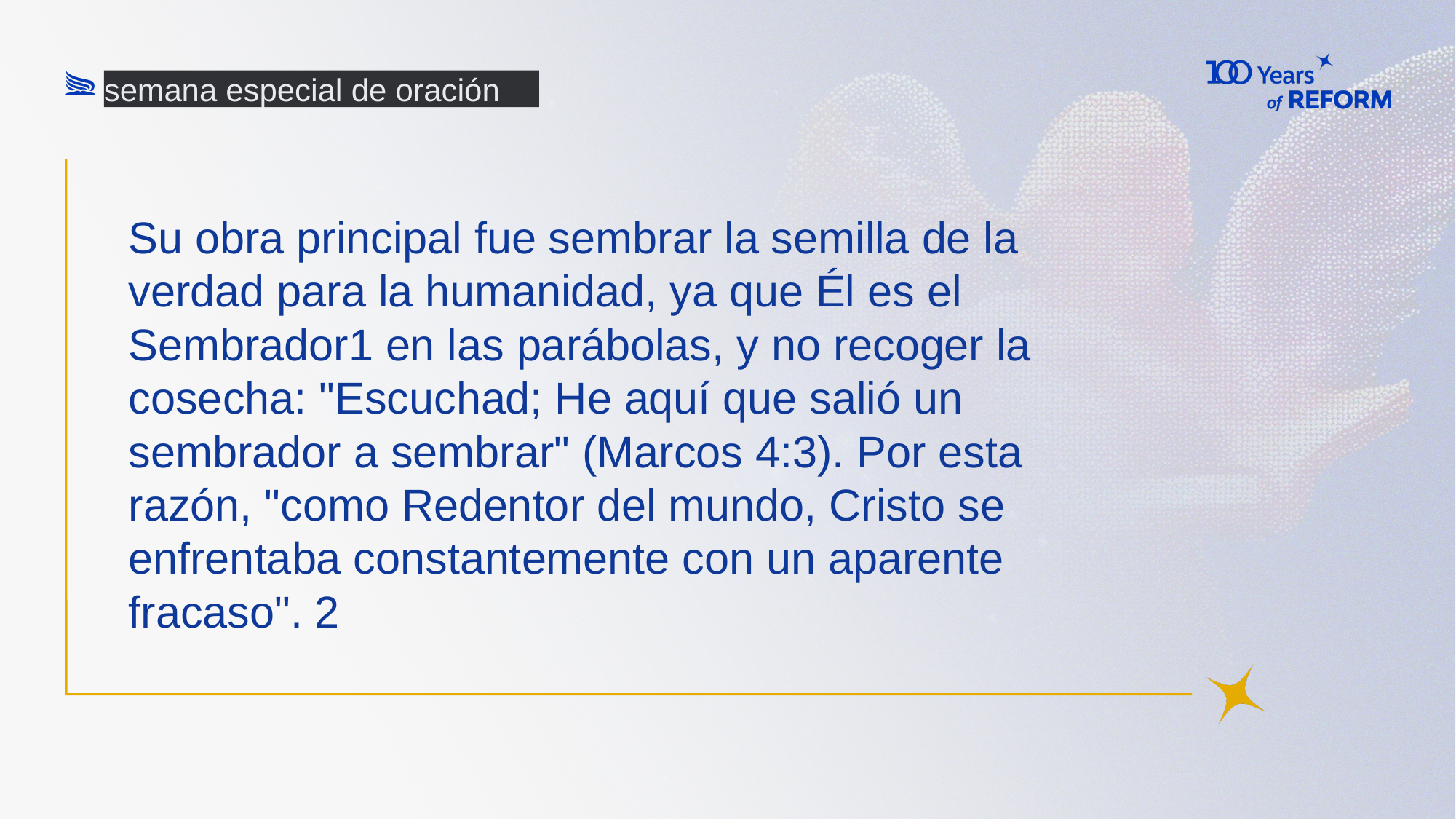

semana especial de oración
# Su obra principal fue sembrar la semilla de la verdad para la humanidad, ya que Él es el Sembrador1 en las parábolas, y no recoger la cosecha: "Escuchad; He aquí que salió un sembrador a sembrar" (Marcos 4:3). Por esta razón, "como Redentor del mundo, Cristo se enfrentaba constantemente con un aparente fracaso". 2